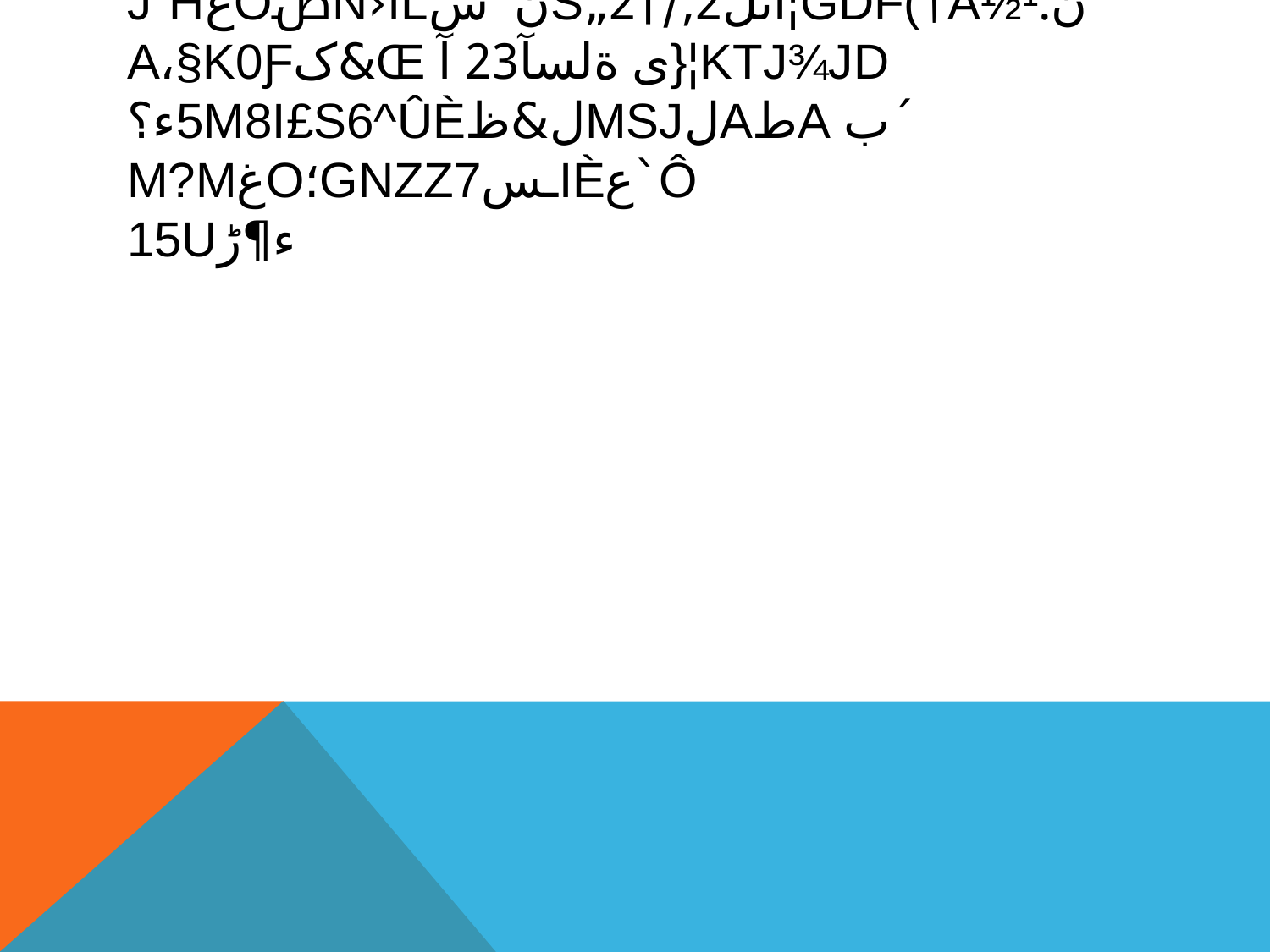

# ‰„] سPŒأDطC.ةa	ن.i¦GDf(†A½¹نل2,/†2„Sن  سL‎آ‹Nضoعj‍"h }¦ktj¾jDى ةلسآ23 آ Œ&کA،§k0ƒ´ب AطA‎لMSJل&‏ظ5M8I£s6^ûèء؟	ô`عIèـسGNZz7؛Oغµ?m ء¶ڑ15u